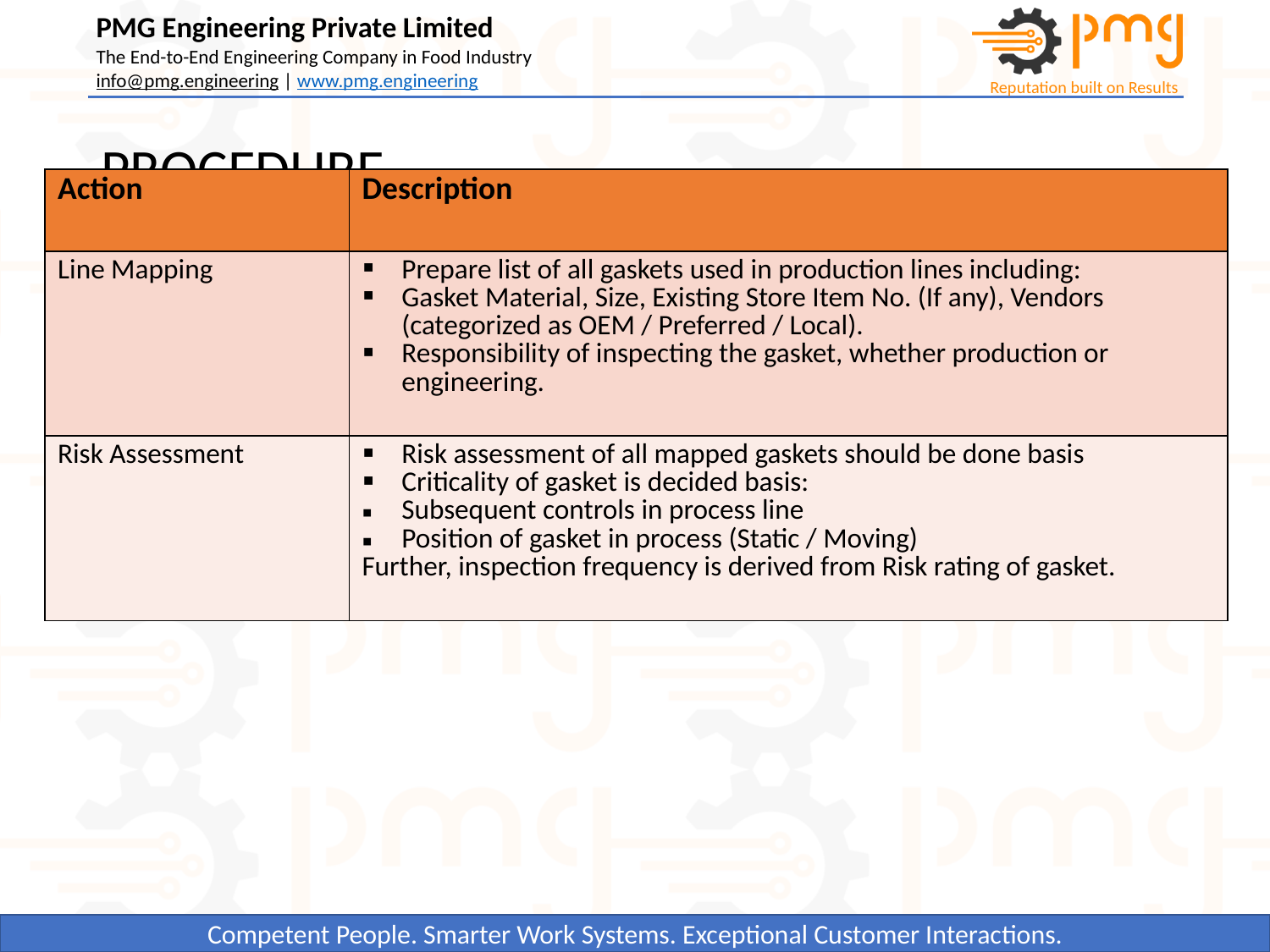

# PROCEDURE
| Action | Description |
| --- | --- |
| Line Mapping | Prepare list of all gaskets used in production lines including: Gasket Material, Size, Existing Store Item No. (If any), Vendors (categorized as OEM / Preferred / Local). Responsibility of inspecting the gasket, whether production or engineering. |
| Risk Assessment | Risk assessment of all mapped gaskets should be done basis Criticality of gasket is decided basis: Subsequent controls in process line Position of gasket in process (Static / Moving) Further, inspection frequency is derived from Risk rating of gasket. |